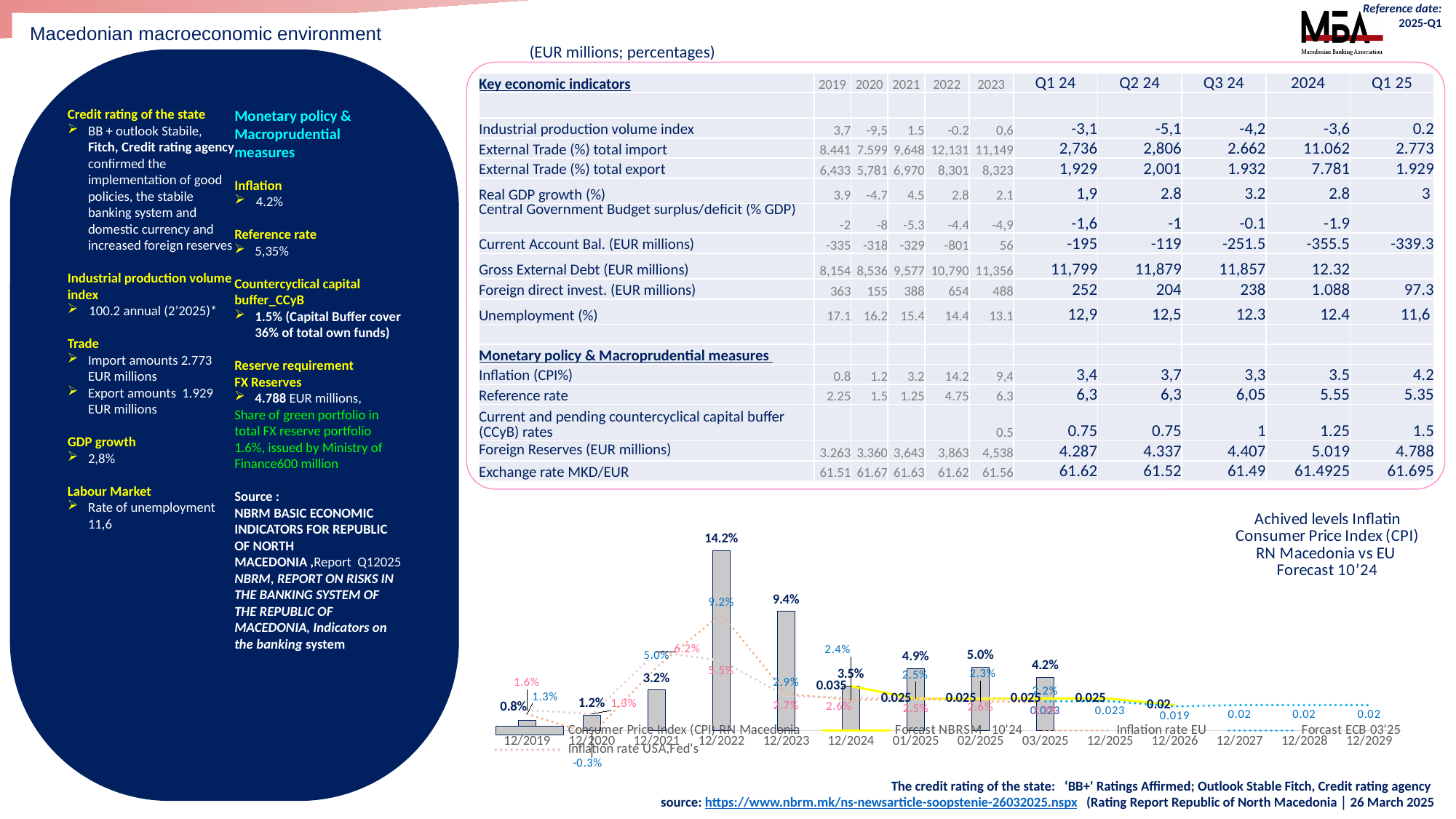

Reference date: 2025-Q1

Macedonian macroeconomic environment
(EUR millions; percentages)
Credit rating of the state
BB + outlook Stabile, Fitch, Credit rating agency confirmed the implementation of good policies, the stabile banking system and domestic currency and increased foreign reserves

Industrial production volume index
100.2 annual (2’2025)*

Trade
Import amounts 2.773 EUR millions
Export amounts  1.929 EUR millions

GDP growth
2,8%

Labour Market
Rate of unemployment 11,6

Monetary policy & Macroprudential measures

Inflation
4.2%

Reference rate
5,35%

Countercyclical capital buffer_CCyB
1.5% (Capital Buffer cover 36% of total own funds)

Reserve requirement
FX Reserves
4.788 EUR millions,
Share of green portfolio in total FX reserve portfolio 1.6%, issued by Ministry of Finance600 million

Source :
NBRM BASIC ECONOMIC INDICATORS FOR REPUBLIC OF NORTH MACEDONIA ,Report  Q12025
NBRM, REPORT ON RISKS IN THE BANKING SYSTEM OF THE REPUBLIC OF MACEDONIA, Indicators on the banking system

| Key economic indicators | 2019 | 2020 | 2021 | 2022 | 2023 | Q1 24 | Q2 24 | Q3 24 | 2024 | Q1 25 |
| --- | --- | --- | --- | --- | --- | --- | --- | --- | --- | --- |
|  |  |  |  |  |  |  |  |  |  |  |
| Industrial production volume index | 3,7 | -9,5 | 1.5 | -0.2 | 0,6 | -3,1 | -5,1 | -4,2 | -3,6 | 0.2 |
| External Trade (%) total import | 8.441 | 7.599 | 9,648 | 12,131 | 11,149 | 2,736 | 2,806 | 2.662 | 11.062 | 2.773 |
| External Trade (%) total export | 6,433 | 5,781 | 6,970 | 8,301 | 8,323 | 1,929 | 2,001 | 1.932 | 7.781 | 1.929 |
| Real GDP growth (%) | 3.9 | -4.7 | 4.5 | 2.8 | 2.1 | 1,9 | 2.8 | 3.2 | 2.8 | 3 |
| Central Government Budget surplus/deficit (% GDP) | -2 | -8 | -5.3 | -4.4 | -4,9 | -1,6 | -1 | -0.1 | -1.9 |  |
| Current Account Bal. (EUR millions) | -335 | -318 | -329 | -801 | 56 | -195 | -119 | -251.5 | -355.5 | -339.3 |
| Gross External Debt (EUR millions) | 8,154 | 8,536 | 9,577 | 10,790 | 11,356 | 11,799 | 11,879 | 11,857 | 12.32 |  |
| Foreign direct invest. (EUR millions) | 363 | 155 | 388 | 654 | 488 | 252 | 204 | 238 | 1.088 | 97.3 |
| Unemployment (%) | 17.1 | 16.2 | 15.4 | 14.4 | 13.1 | 12,9 | 12,5 | 12.3 | 12.4 | 11,6 |
|  |  |  |  |  |  |  |  |  |  |  |
| Monetary policy & Macroprudential measures |  |  |  |  |  |  |  |  |  |  |
| Inflation (CPI%) | 0.8 | 1.2 | 3.2 | 14.2 | 9,4 | 3,4 | 3,7 | 3,3 | 3.5 | 4.2 |
| Reference rate | 2.25 | 1.5 | 1.25 | 4.75 | 6.3 | 6,3 | 6,3 | 6,05 | 5.55 | 5.35 |
| Current and pending countercyclical capital buffer (CCyB) rates |  |  |  |  | 0.5 | 0.75 | 0.75 | 1 | 1.25 | 1.5 |
| Foreign Reserves (EUR millions) | 3.263 | 3.360 | 3,643 | 3,863 | 4,538 | 4.287 | 4.337 | 4.407 | 5.019 | 4.788 |
| Exchange rate MKD/EUR | 61.51 | 61.67 | 61.63 | 61.62 | 61.56 | 61.62 | 61.52 | 61.49 | 61.4925 | 61.695 |

[unsupported chart]

The credit rating of the state:   ‘BB+' Ratings Affirmed; Outlook Stable Fitch, Credit rating agency
 source: https://www.nbrm.mk/ns-newsarticle-soopstenie-26032025.nspx   (Rating Report Republic of North Macedonia │ 26 March 2025